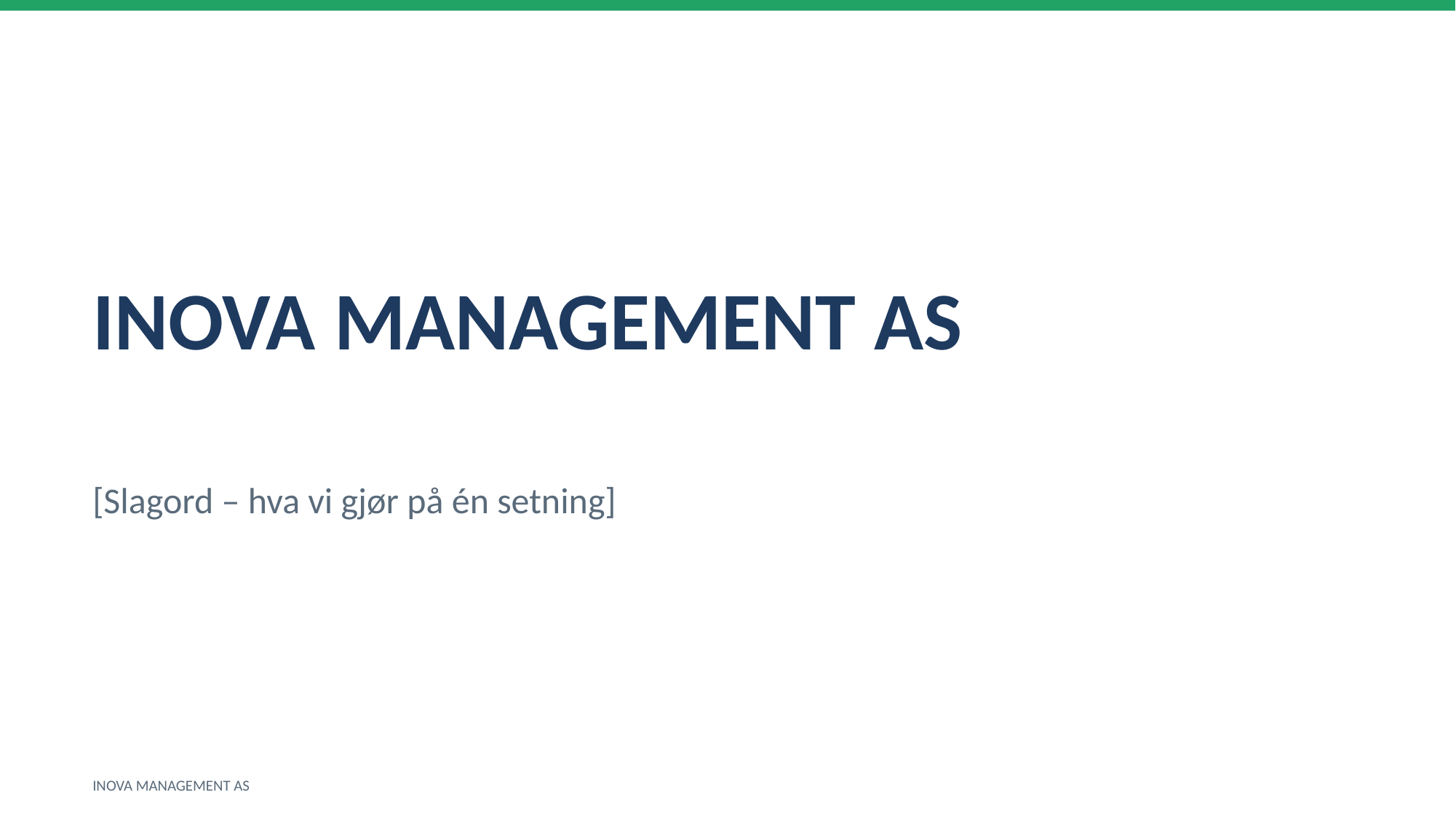

INOVA MANAGEMENT AS
[Slagord – hva vi gjør på én setning]
INOVA MANAGEMENT AS